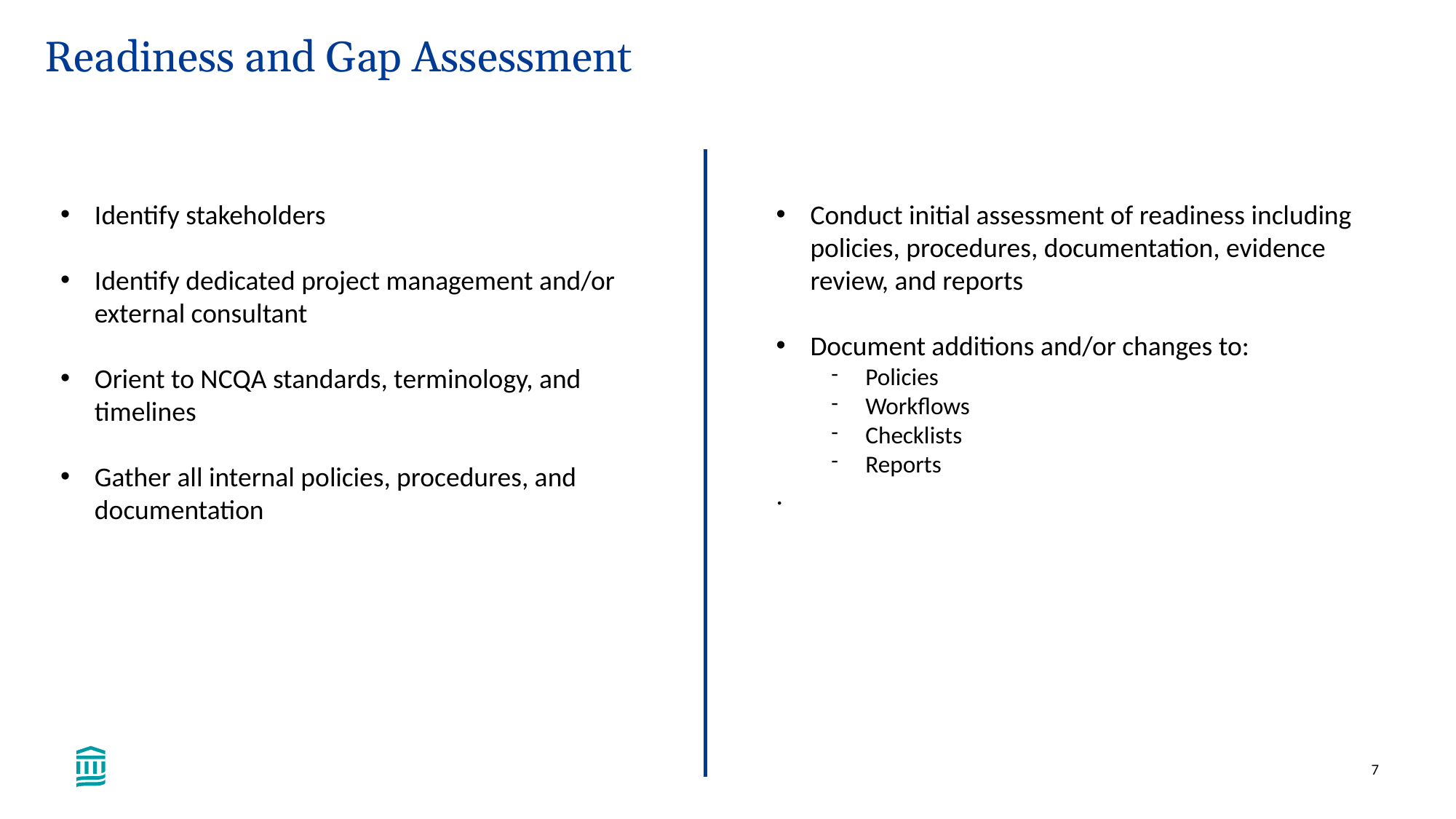

# Readiness and Gap Assessment
Identify stakeholders

Identify dedicated project management and/or external consultant

Orient to NCQA standards, terminology, and timelines

Gather all internal policies, procedures, and documentation

Conduct initial assessment of readiness including policies, procedures, documentation, evidence review, and reports

Document additions and/or changes to:
Policies
Workflows
Checklists
Reports
.